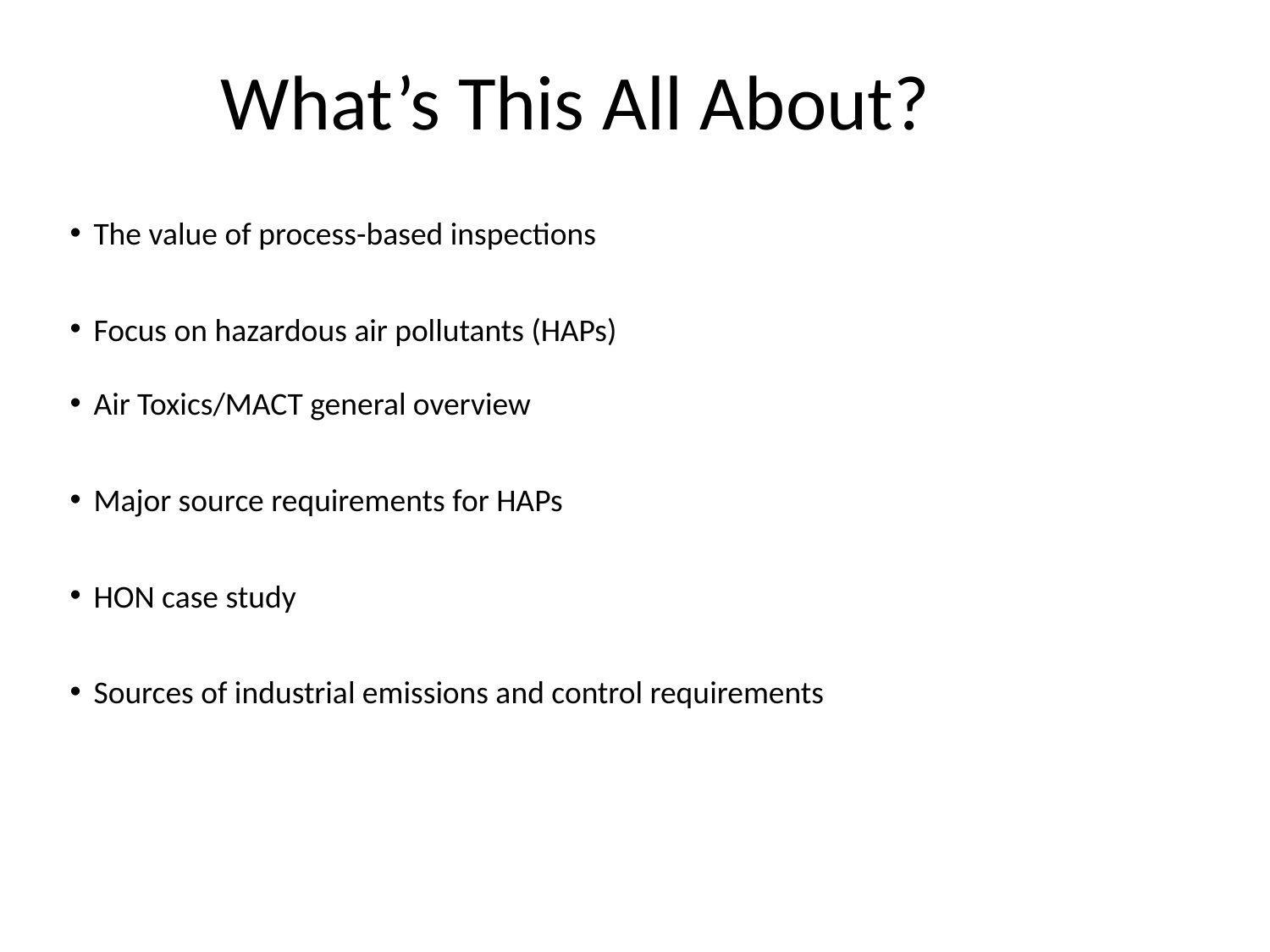

#
What’s This All About?

The value of process-based inspections

Focus on hazardous air pollutants (HAPs)

Air Toxics/MACT general overview

Major source requirements for HAPs

HON case study

Sources of industrial emissions and control requirements